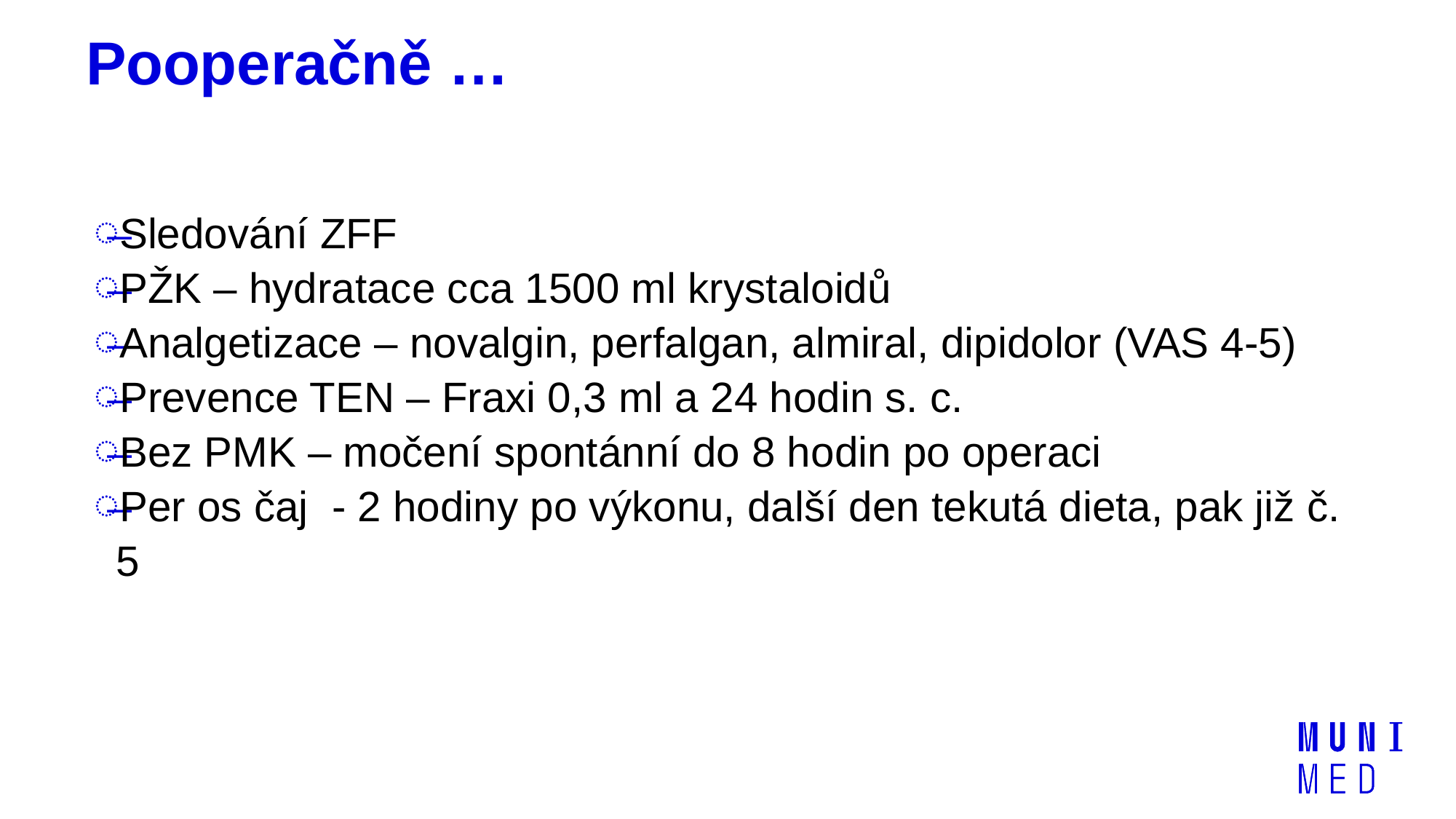

# Pooperačně …
Sledování ZFF
PŽK – hydratace cca 1500 ml krystaloidů
Analgetizace – novalgin, perfalgan, almiral, dipidolor (VAS 4-5)
Prevence TEN – Fraxi 0,3 ml a 24 hodin s. c.
Bez PMK – močení spontánní do 8 hodin po operaci
Per os čaj  - 2 hodiny po výkonu, další den tekutá dieta, pak již č. 5